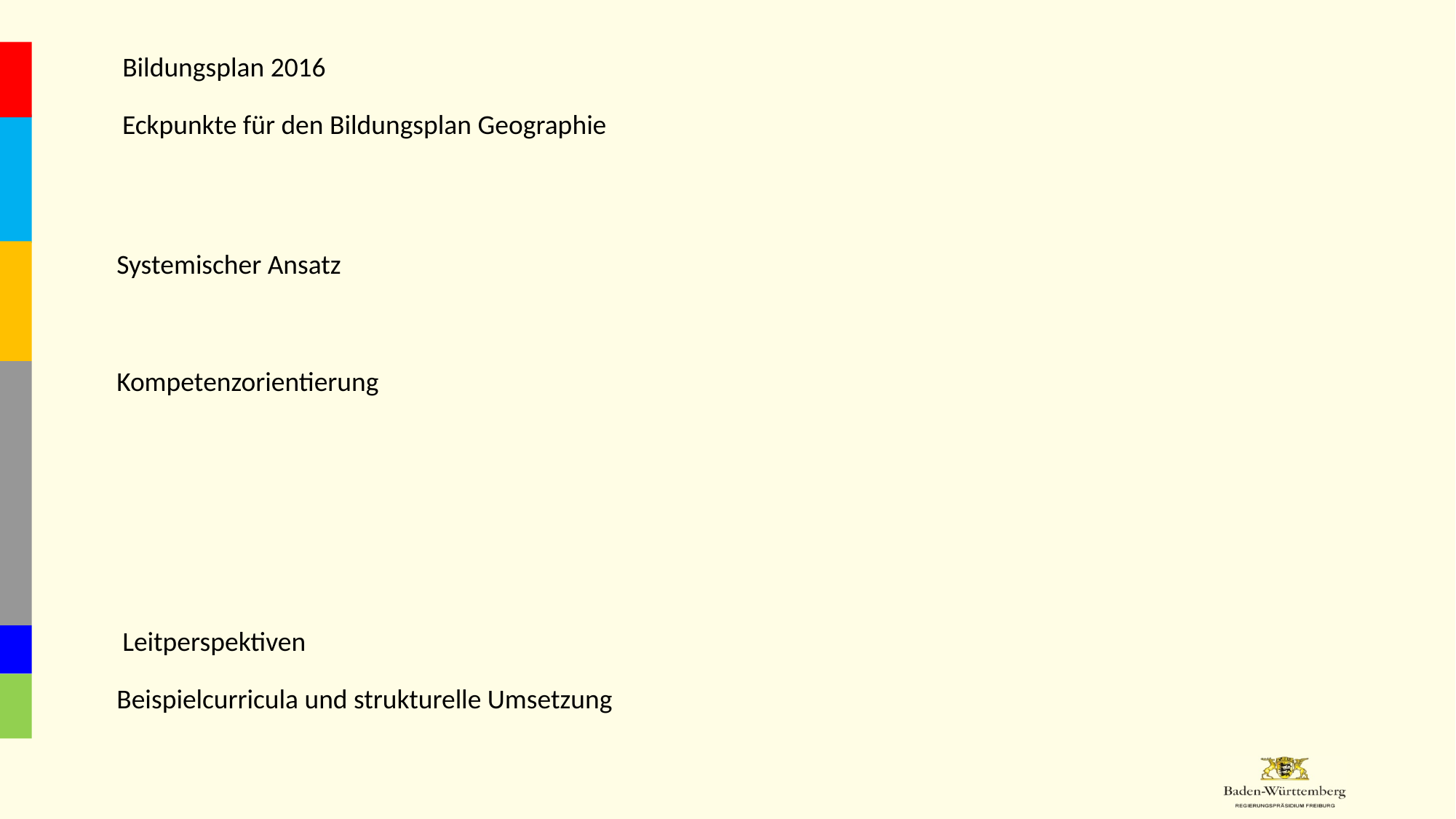

Bildungsplan 2016
Eckpunkte für den Bildungsplan Geographie
Systemischer Ansatz
Kompetenzorientierung
Leitperspektiven
Beispielcurricula und strukturelle Umsetzung